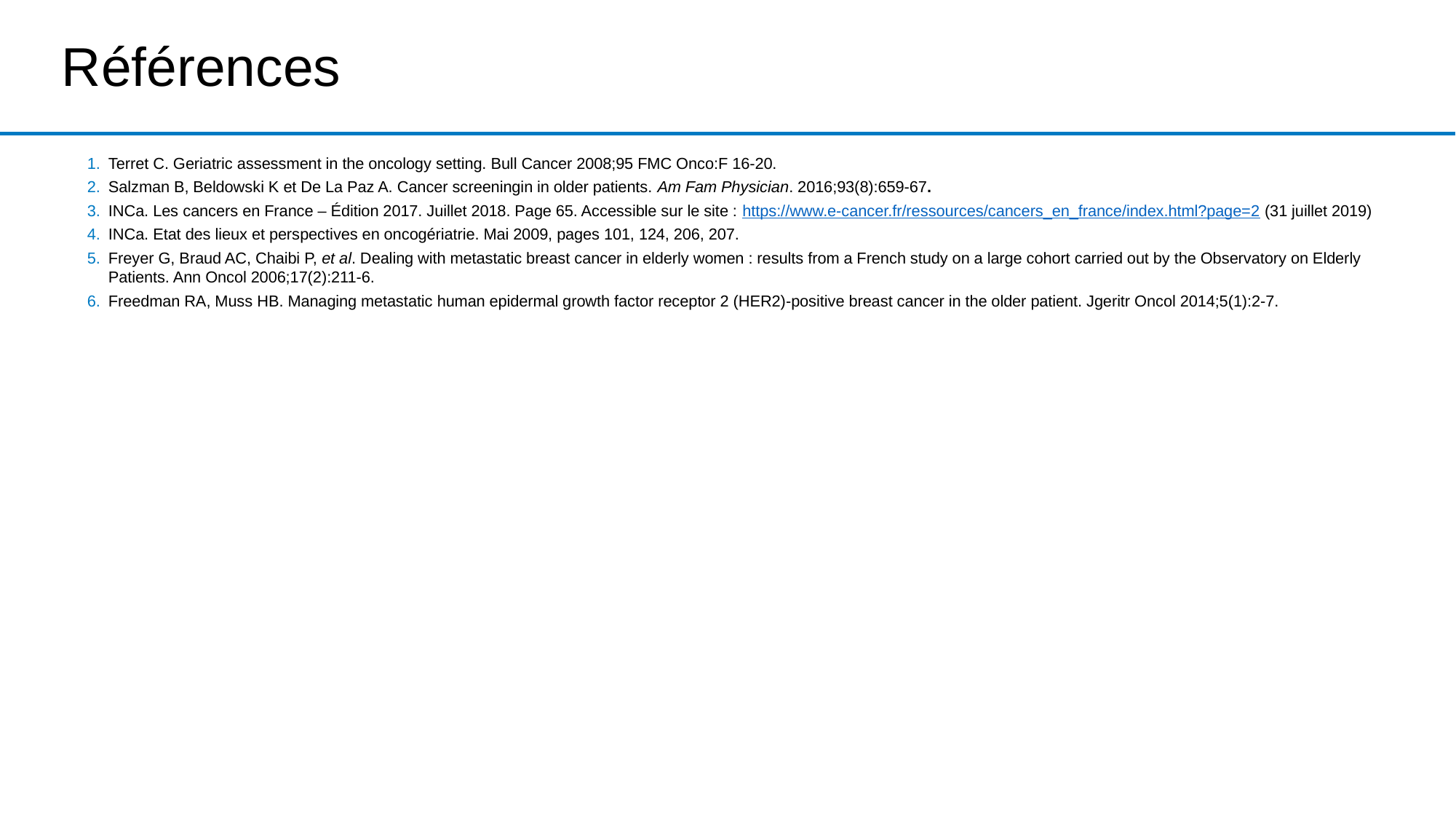

# Références
Terret C. Geriatric assessment in the oncology setting. Bull Cancer 2008;95 FMC Onco:F 16-20.
Salzman B, Beldowski K et De La Paz A. Cancer screeningin in older patients. Am Fam Physician. 2016;93(8):659-67.
INCa. Les cancers en France – Édition 2017. Juillet 2018. Page 65. Accessible sur le site : https://www.e-cancer.fr/ressources/cancers_en_france/index.html?page=2 (31 juillet 2019)
INCa. Etat des lieux et perspectives en oncogériatrie. Mai 2009, pages 101, 124, 206, 207.
Freyer G, Braud AC, Chaibi P, et al. Dealing with metastatic breast cancer in elderly women : results from a French study on a large cohort carried out by the Observatory on Elderly Patients. Ann Oncol 2006;17(2):211-6.
Freedman RA, Muss HB. Managing metastatic human epidermal growth factor receptor 2 (HER2)-positive breast cancer in the older patient. Jgeritr Oncol 2014;5(1):2-7.